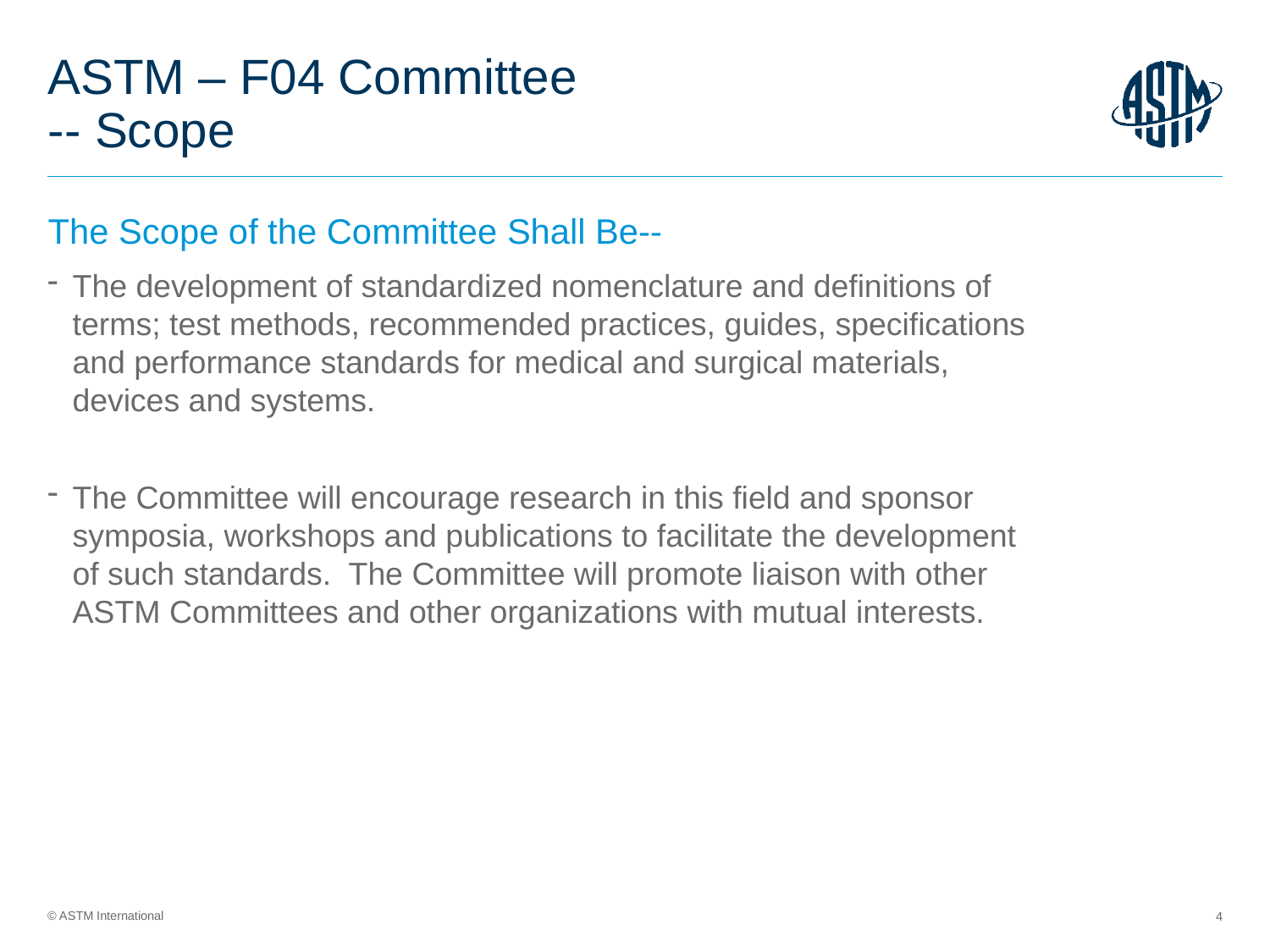

# ASTM – F04 Committee -- Scope
The Scope of the Committee Shall Be--
The development of standardized nomenclature and definitions of terms; test methods, recommended practices, guides, specifications and performance standards for medical and surgical materials, devices and systems.

The Committee will encourage research in this field and sponsor symposia, workshops and publications to facilitate the development of such standards.  The Committee will promote liaison with other ASTM Committees and other organizations with mutual interests.
4